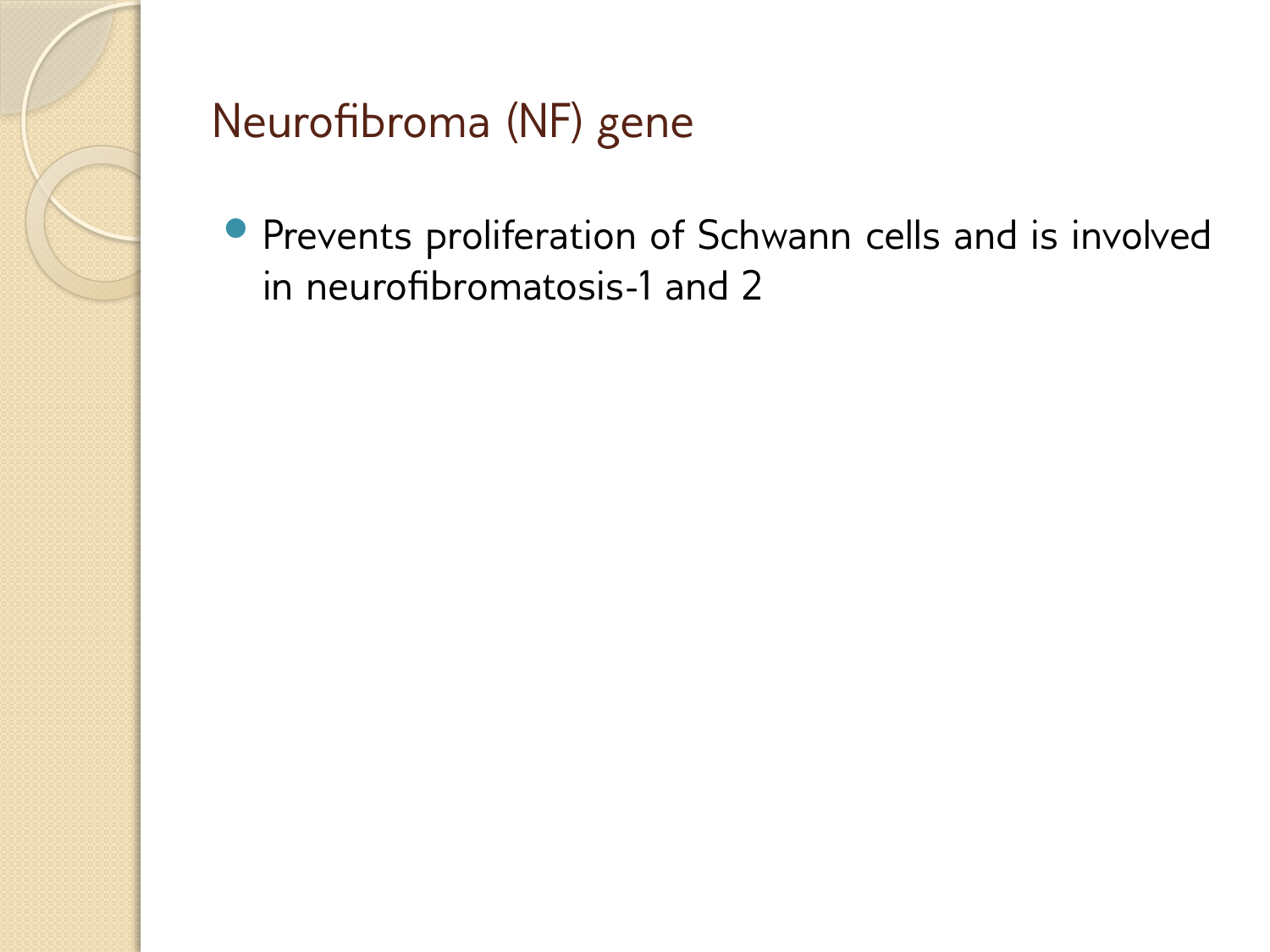

# Neurofibroma (NF) gene
Prevents proliferation of Schwann cells and is involved in neurofibromatosis-1 and 2